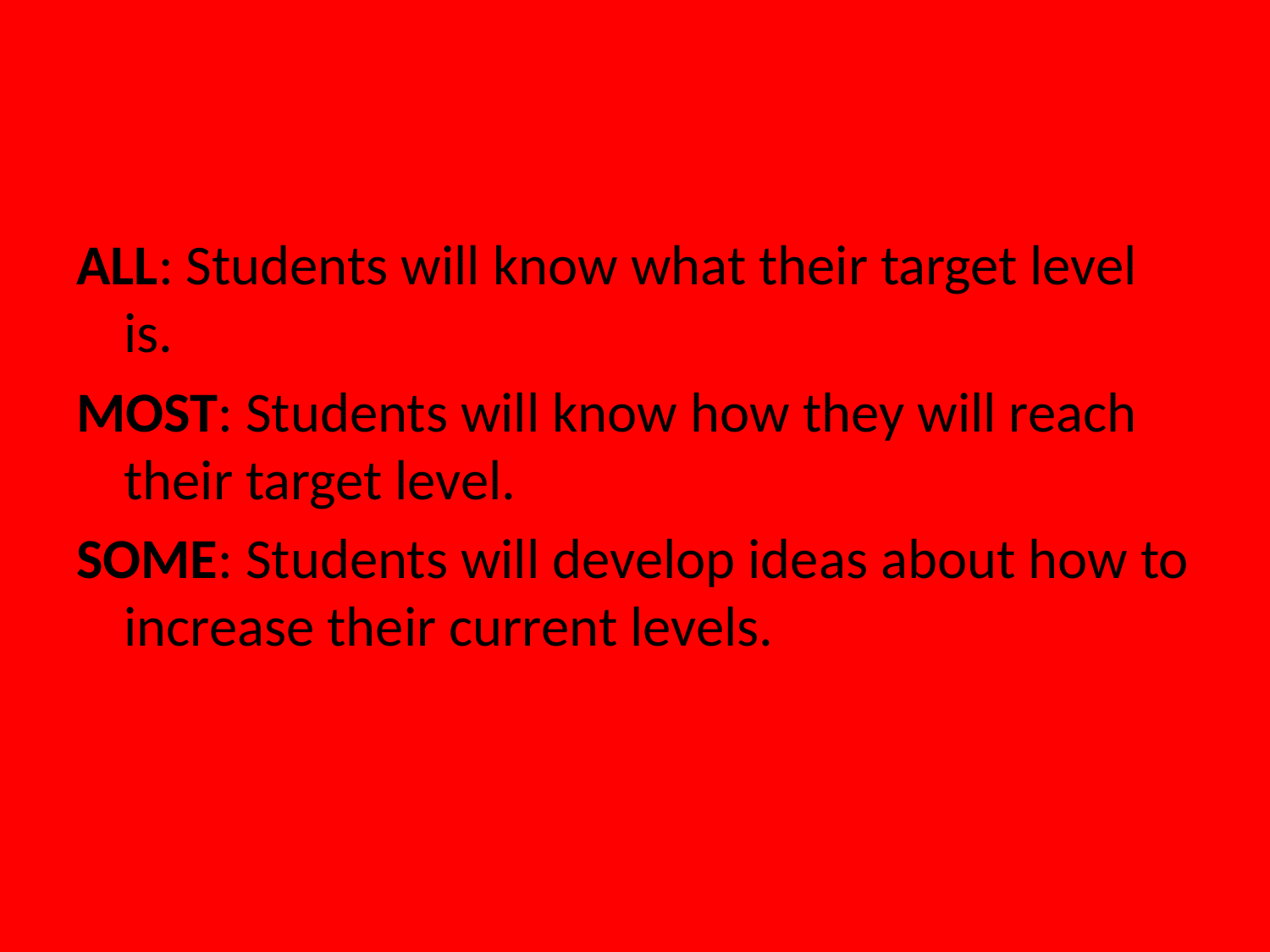

#
ALL: Students will know what their target level is.
MOST: Students will know how they will reach their target level.
SOME: Students will develop ideas about how to increase their current levels.